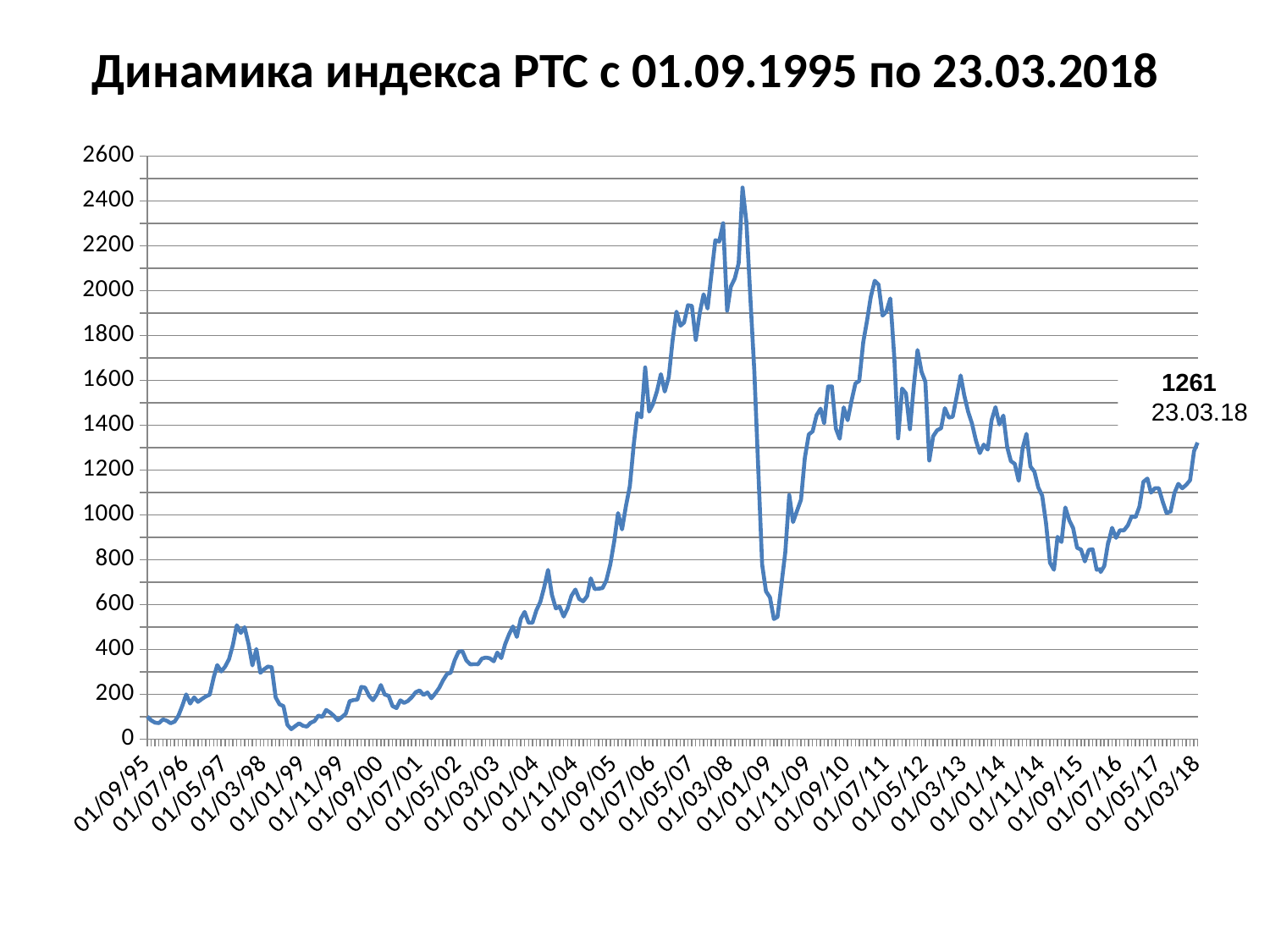

# Динамика индекса РТС с 01.09.1995 по 23.03.2018

### Chart

| Category | Индекс РТС |
|---|---|
| 34943 | 100.0 |
| 34973 | 83.003 |
| 35004 | 72.702 |
| 35034 | 70.954 |
| 35065 | 87.348 |
| 35096 | 81.19 |
| 35125 | 70.231 |
| 35156 | 77.559 |
| 35186 | 103.523 |
| 35217 | 149.15 |
| 35247 | 198.626 |
| 35278 | 158.051 |
| 35309 | 185.522 |
| 35339 | 165.566 |
| 35370 | 178.637 |
| 35400 | 189.726 |
| 35431 | 197.539 |
| 35462 | 274.633 |
| 35490 | 329.528 |
| 35521 | 301.226 |
| 35551 | 322.136 |
| 35582 | 355.815 |
| 35612 | 419.094 |
| 35643 | 507.415 |
| 35674 | 473.126 |
| 35704 | 498.597 |
| 35735 | 424.248 |
| 35765 | 328.249 |
| 35796 | 401.2997 |
| 35827 | 295.5198 |
| 35855 | 310.3223 |
| 35886 | 322.8814 |
| 35916 | 320.228 |
| 35947 | 185.6725 |
| 35977 | 154.7373 |
| 36008 | 146.5978 |
| 36039 | 63.0094 |
| 36069 | 43.8146 |
| 36100 | 57.3028 |
| 36130 | 69.8999 |
| 36161 | 58.9266 |
| 36192 | 55.2884 |
| 36220 | 72.043 |
| 36251 | 79.9828 |
| 36281 | 104.5428 |
| 36312 | 98.2598 |
| 36342 | 129.6578 |
| 36373 | 117.8813 |
| 36404 | 102.57 |
| 36434 | 83.5904 |
| 36465 | 97.822 |
| 36495 | 112.6238 |
| 36526 | 168.5584 |
| 36557 | 174.0275 |
| 36586 | 175.346 |
| 36617 | 232.4832 |
| 36647 | 228.731 |
| 36678 | 192.411 |
| 36708 | 172.8865 |
| 36739 | 198.8544 |
| 36770 | 240.6044 |
| 36800 | 198.4569 |
| 36831 | 192.5184 |
| 36861 | 146.9795 |
| 36892 | 137.9481 |
| 36923 | 172.3323 |
| 36951 | 161.0409 |
| 36982 | 169.6215 |
| 37012 | 186.4261 |
| 37043 | 208.82 |
| 37073 | 216.51 |
| 37104 | 196.59 |
| 37135 | 207.43 |
| 37165 | 181.71 |
| 37196 | 203.62 |
| 37226 | 227.74 |
| 37257 | 262.03 |
| 37288 | 290.34 |
| 37316 | 295.31 |
| 37347 | 350.47 |
| 37377 | 388.13 |
| 37408 | 392.07 |
| 37438 | 351.42 |
| 37469 | 332.9 |
| 37500 | 333.73 |
| 37530 | 333.25 |
| 37561 | 358.76 |
| 37591 | 363.13 |
| 37622 | 360.17 |
| 37653 | 346.56 |
| 37681 | 385.49 |
| 37712 | 360.88 |
| 37742 | 422.35 |
| 37773 | 466.67 |
| 37803 | 501.87 |
| 37834 | 455.18 |
| 37865 | 536.16 |
| 37895 | 566.88 |
| 37926 | 518.62 |
| 37956 | 518.58 |
| 37987 | 573.94 |
| 38018 | 612.08 |
| 38047 | 675.0 |
| 38078 | 754.21 |
| 38108 | 643.43 |
| 38139 | 582.6 |
| 38169 | 590.17 |
| 38200 | 546.22 |
| 38231 | 582.93 |
| 38261 | 638.5 |
| 38292 | 666.59 |
| 38322 | 624.38 |
| 38353 | 614.0 |
| 38384 | 637.2 |
| 38412 | 716.5 |
| 38443 | 669.06 |
| 38473 | 670.27 |
| 38504 | 673.37 |
| 38534 | 706.47 |
| 38565 | 778.9 |
| 38596 | 882.2 |
| 38626 | 1007.76 |
| 38657 | 935.05 |
| 38687 | 1038.4 |
| 38718 | 1128.2 |
| 38749 | 1316.01 |
| 38777 | 1453.7 |
| 38808 | 1434.73 |
| 38838 | 1657.49 |
| 38869 | 1460.7 |
| 38899 | 1494.74 |
| 38930 | 1551.09 |
| 38961 | 1627.57 |
| 38991 | 1550.1 |
| 39022 | 1613.97 |
| 39052 | 1776.68 |
| 39083 | 1906.32 |
| 39114 | 1843.89 |
| 39142 | 1857.82 |
| 39173 | 1935.01 |
| 39203 | 1932.05 |
| 39234 | 1780.39 |
| 39264 | 1898.13 |
| 39295 | 1983.87 |
| 39326 | 1920.33 |
| 39356 | 2071.8 |
| 39387 | 2225.25 |
| 39417 | 2218.44 |
| 39448 | 2300.79 |
| 39479 | 1910.67 |
| 39508 | 2017.47 |
| 39539 | 2053.97 |
| 39569 | 2122.5 |
| 39600 | 2459.9 |
| 39630 | 2303.11 |
| 39661 | 1965.53 |
| 39692 | 1643.04 |
| 39722 | 1211.9 |
| 39753 | 777.56 |
| 39783 | 658.37 |
| 39814 | 631.99 |
| 39845 | 535.04 |
| 39873 | 544.58 |
| 39904 | 689.63 |
| 39934 | 833.22 |
| 39965 | 1088.51 |
| 39995 | 967.44 |
| 40026 | 1017.8 |
| 40057 | 1067.47 |
| 40087 | 1254.52 |
| 40118 | 1358.76 |
| 40148 | 1372.17 |
| 40179 | 1444.7 |
| 40210 | 1473.81 |
| 40238 | 1408.57 |
| 40269 | 1572.48 |
| 40299 | 1572.84 |
| 40330 | 1384.47 |
| 40360 | 1339.48 |
| 40391 | 1479.65 |
| 40422 | 1421.97 |
| 40452 | 1507.28 |
| 40483 | 1586.64 |
| 40513 | 1597.3 |
| 40544 | 1770.27 |
| 40575 | 1870.31 |
| 40603 | 1971.46 |
| 40634 | 2044.2 |
| 40664 | 2026.94 |
| 40695 | 1888.6 |
| 40725 | 1906.71 |
| 40756 | 1965.26 |
| 40787 | 1702.28 |
| 40817 | 1341.09 |
| 40848 | 1563.28 |
| 40878 | 1541.67 |
| 40909 | 1381.87 |
| 40940 | 1577.46 |
| 40969 | 1734.99 |
| 41000 | 1637.73 |
| 41030 | 1593.97 |
| 41061 | 1242.43 |
| 41091 | 1350.51 |
| 41122 | 1377.06 |
| 41153 | 1386.66 |
| 41183 | 1475.7 |
| 41214 | 1433.96 |
| 41244 | 1437.51 |
| 41275 | 1526.98 |
| 41306 | 1621.71 |
| 41334 | 1534.41 |
| 41365 | 1460.04 |
| 41395 | 1407.21 |
| 41426 | 1331.43 |
| 41456 | 1275.44 |
| 41487 | 1313.38 |
| 41518 | 1290.96 |
| 41548 | 1422.49 |
| 41579 | 1480.42 |
| 41609 | 1402.93 |
| 41640 | 1442.73 |
| 41671 | 1301.02 |
| 41699 | 1239.77 |
| 41730 | 1227.13 |
| 41760 | 1151.7 |
| 41791 | 1297.61 |
| 41821 | 1361.47 |
| 41852 | 1215.63 |
| 41883 | 1192.82 |
| 41913 | 1122.39 |
| 41944 | 1085.29 |
| 41974 | 963.61 |
| 42005 | 785.8 |
| 42036 | 754.84 |
| 42064 | 901.62 |
| 42095 | 878.56 |
| 42125 | 1033.07 |
| 42156 | 975.6 |
| 42186 | 940.68 |
| 42217 | 852.81 |
| 42248 | 844.6 |
| 42278 | 791.88 |
| 42309 | 843.79 |
| 42339 | 845.86 |
| 42370 | 755.16 |
| 42401 | 757.19 |
| 42401 | 744.43 |
| 42430 | 771.72 |
| 42430 | 771.72 |
| 42461 | 880.29 |
| 42461 | 874.41 |
| 42461 | 874.41 |
| 42491 | 941.8 |
| 42491 | 941.8 |
| 42522 | 897.0 |
| 42522 | 897.0 |
| 42552 | 931.2 |
| 42552 | 931.2 |
| 42583 | 930.38 |
| 42583 | 930.38 |
| 42614 | 952.93 |
| 42614 | 952.93 |
| 42644 | 993.19 |
| 42644 | 993.19 |
| 42675 | 989.91 |
| 42675 | 989.91 |
| 42705 | 1036.63 |
| 42705 | 1036.63 |
| 42736 | 1147.29 |
| 42736 | 1147.29 |
| 42767 | 1162.08 |
| 42795 | 1099.11 |
| 42826 | 1118.93 |
| 42856 | 1118.95 |
| 42887 | 1058.7 |
| 42917 | 1008.41 |
| 42948 | 1014.43 |
| 42979 | 1098.08 |
| 43009 | 1138.21 |
| 43040 | 1118.34 |
| 43070 | 1133.41 |
| 43101 | 1154.44 |
| 43132 | 1284.7 |
| 43160 | 1322.4 |
1261
23.03.18